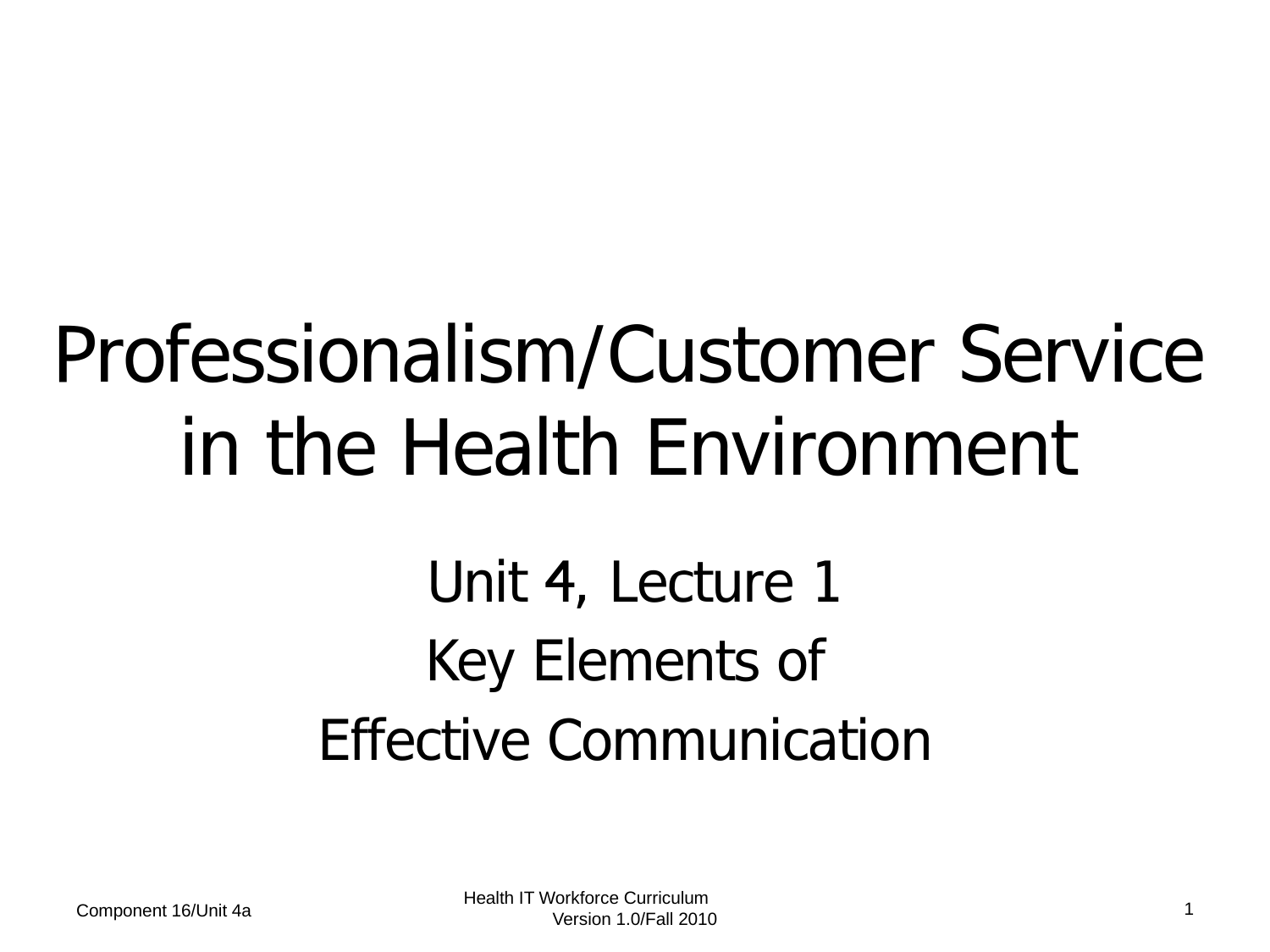

# Professionalism/Customer Service in the Health Environment
Unit 4, Lecture 1
Key Elements of
Effective Communication
Component 16/Unit 4a
Health IT Workforce Curriculum                     Version 1.0/Fall 2010
1